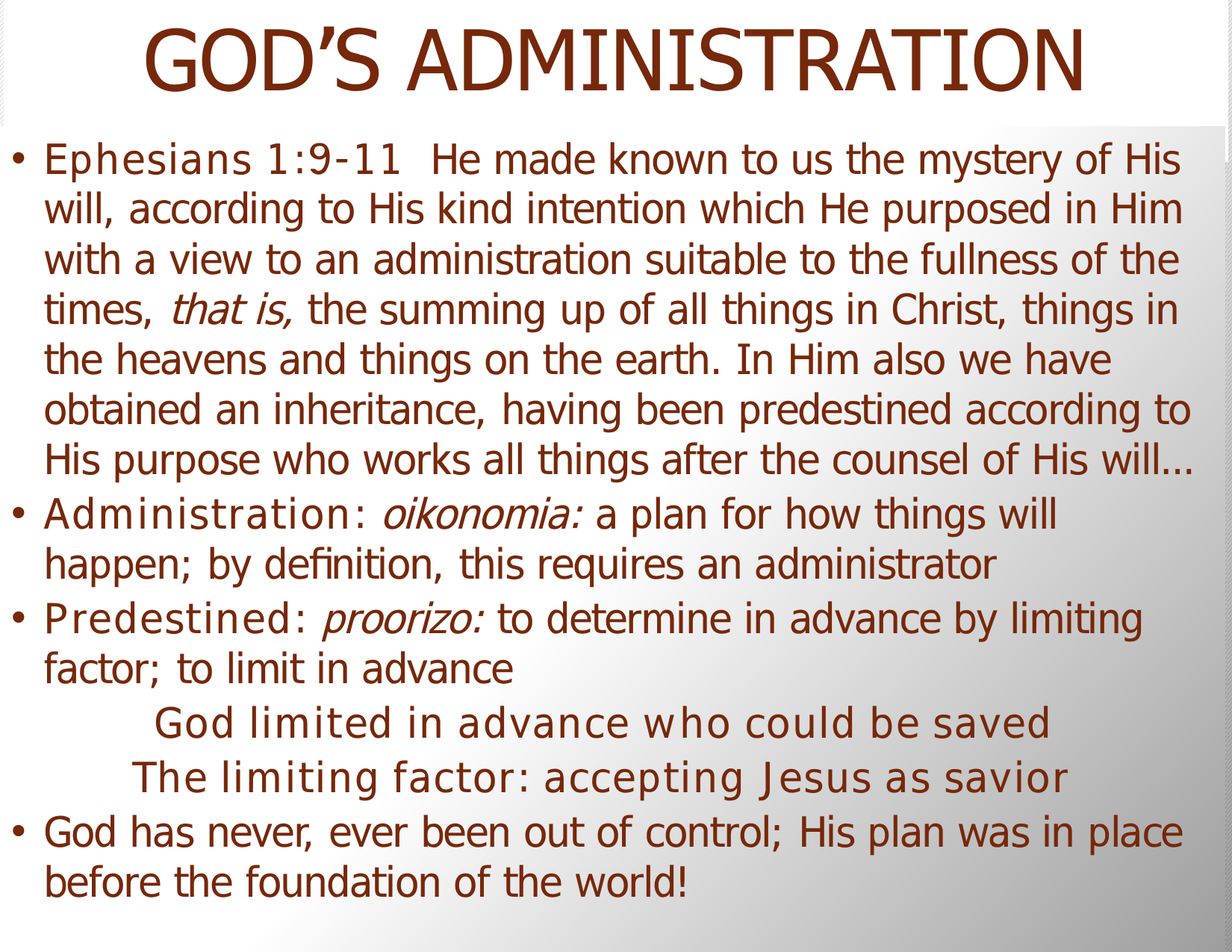

# GOD’S ADMINISTRATION
Ephesians 1:9-11  He made known to us the mystery of His will, according to His kind intention which He purposed in Him with a view to an administration suitable to the fullness of the times, that is, the summing up of all things in Christ, things in the heavens and things on the earth. In Him also we have obtained an inheritance, having been predestined according to His purpose who works all things after the counsel of His will…
Administration: oikonomia: a plan for how things will happen; by definition, this requires an administrator
Predestined: proorizo: to determine in advance by limiting factor; to limit in advance
           God limited in advance who could be saved
          The limiting factor: accepting Jesus as savior
God has never, ever been out of control; His plan was in place before the foundation of the world!